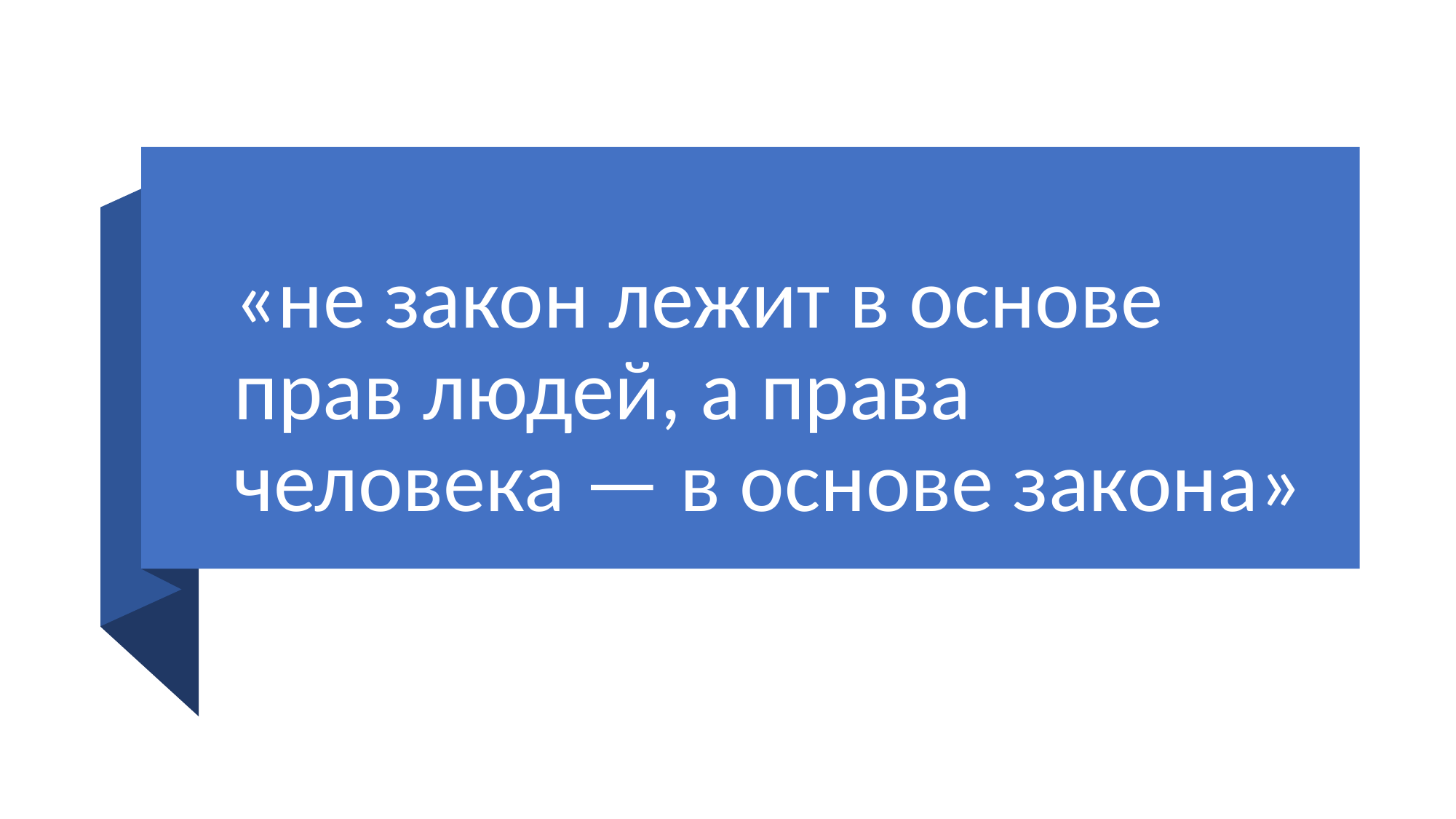

# «не закон лежит в основе прав людей, а права человека — в основе закона»